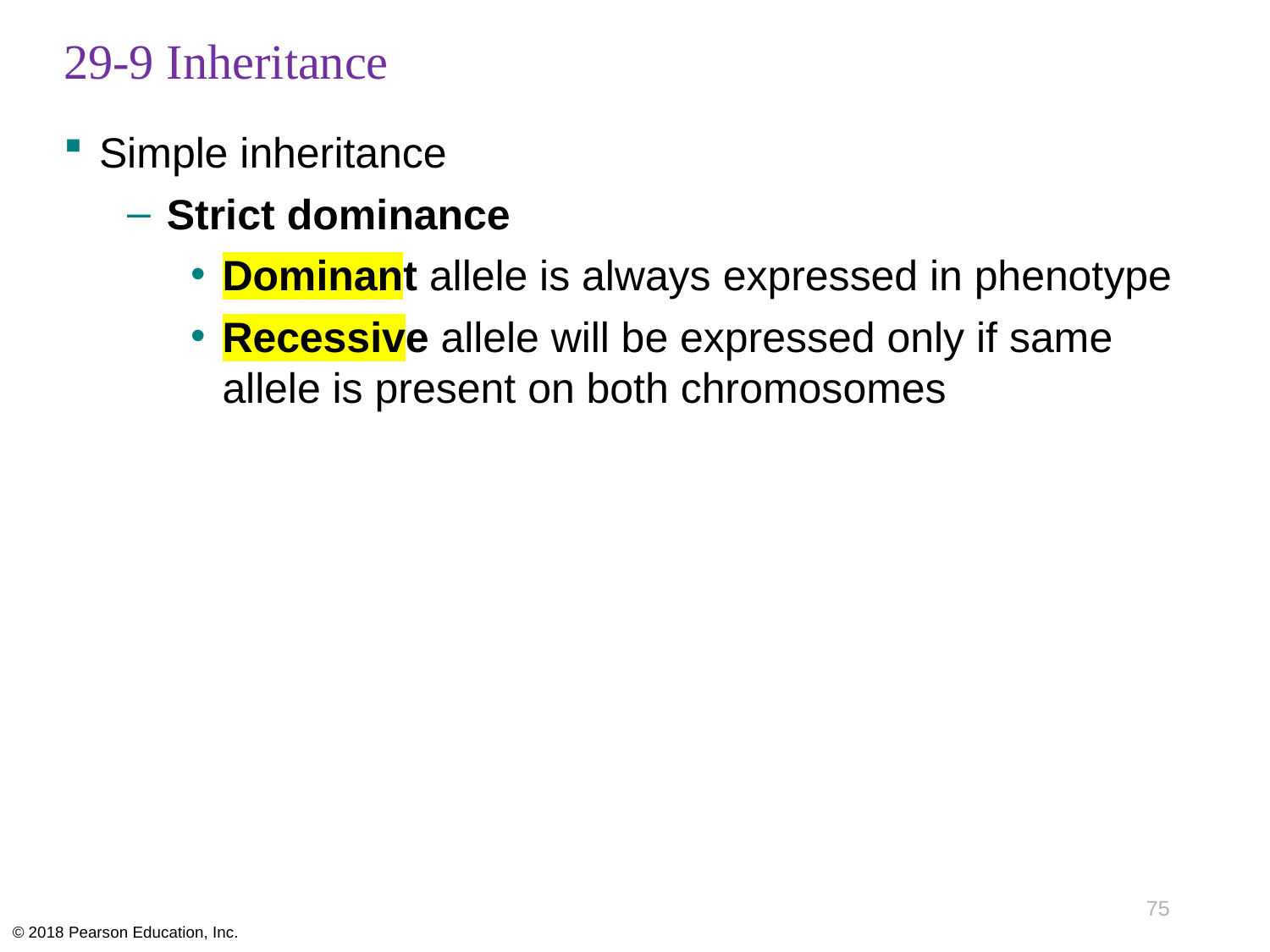

# 29-9 Inheritance
Simple inheritance
Strict dominance
Dominant allele is always expressed in phenotype
Recessive allele will be expressed only if same allele is present on both chromosomes
75